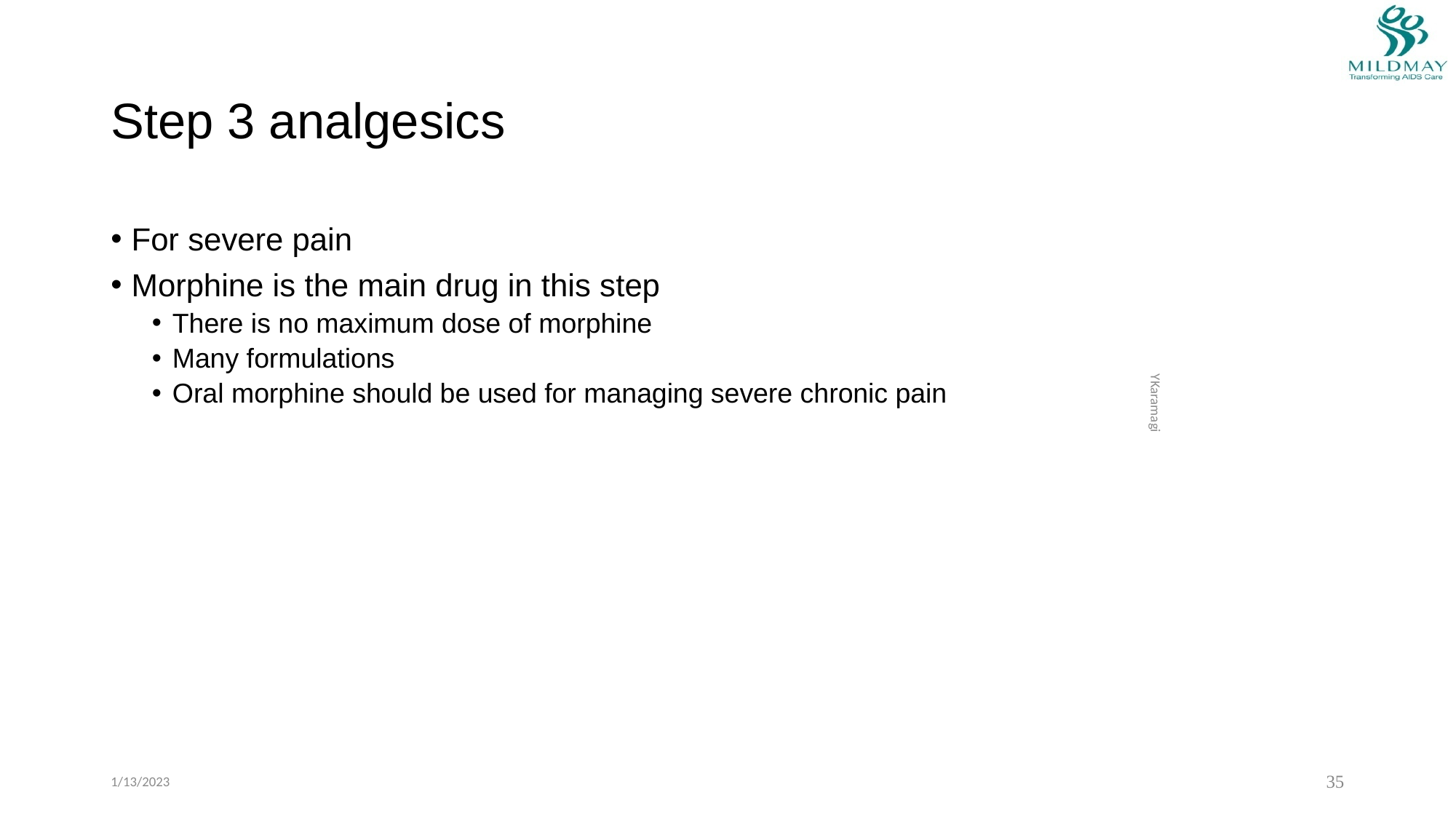

# Step 3 analgesics
For severe pain
Morphine is the main drug in this step
There is no maximum dose of morphine
Many formulations
Oral morphine should be used for managing severe chronic pain
YKaramagi
1/13/2023
35